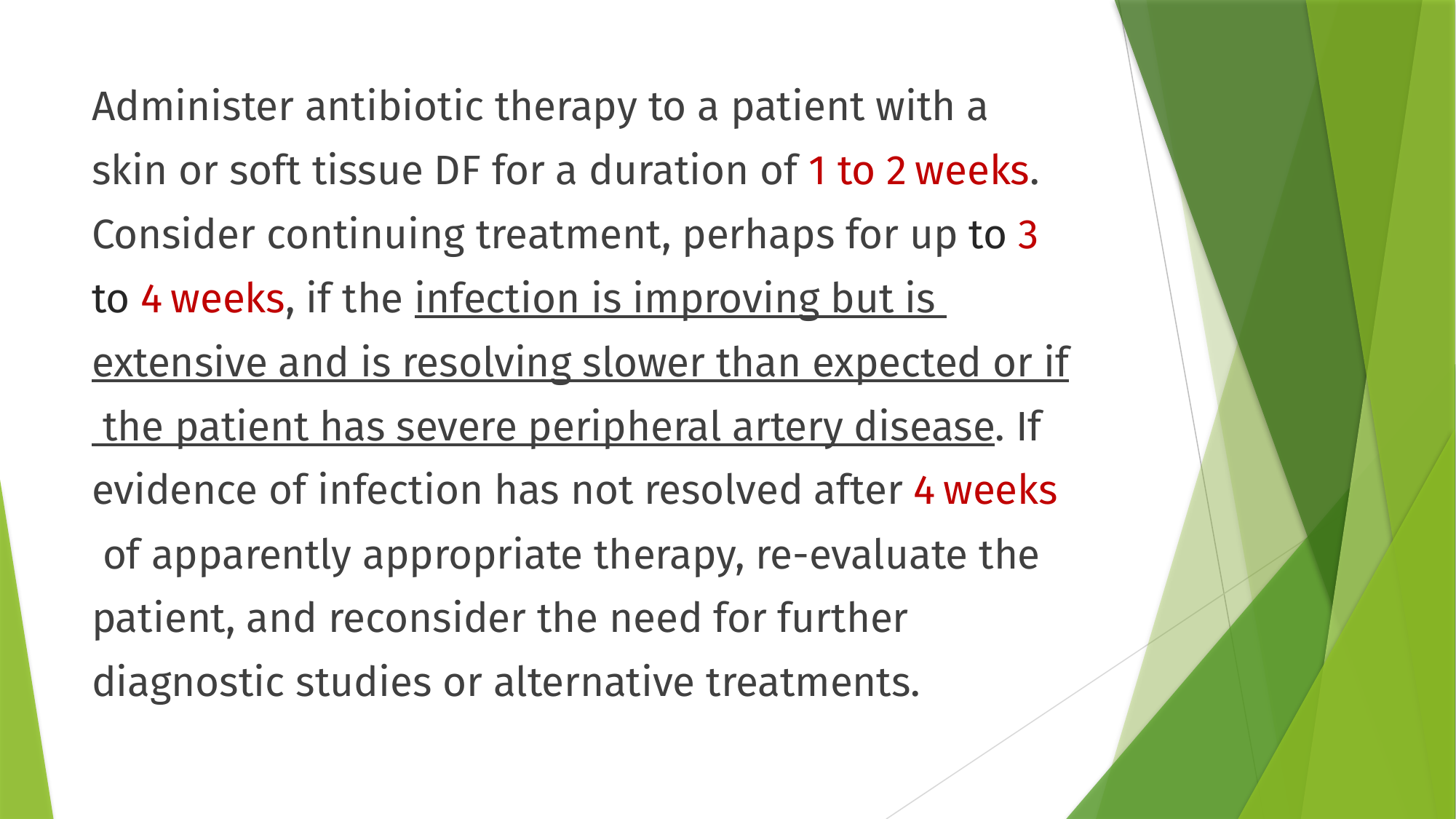

Administer antibiotic therapy to a patient with a
skin or soft tissue DF for a duration of 1 to 2 weeks.
Consider continuing treatment, perhaps for up to 3
to 4 weeks, if the infection is improving but is
extensive and is resolving slower than expected or if
 the patient has severe peripheral artery disease. If
evidence of infection has not resolved after 4 weeks
 of apparently appropriate therapy, re-evaluate the
patient, and reconsider the need for further
diagnostic studies or alternative treatments.